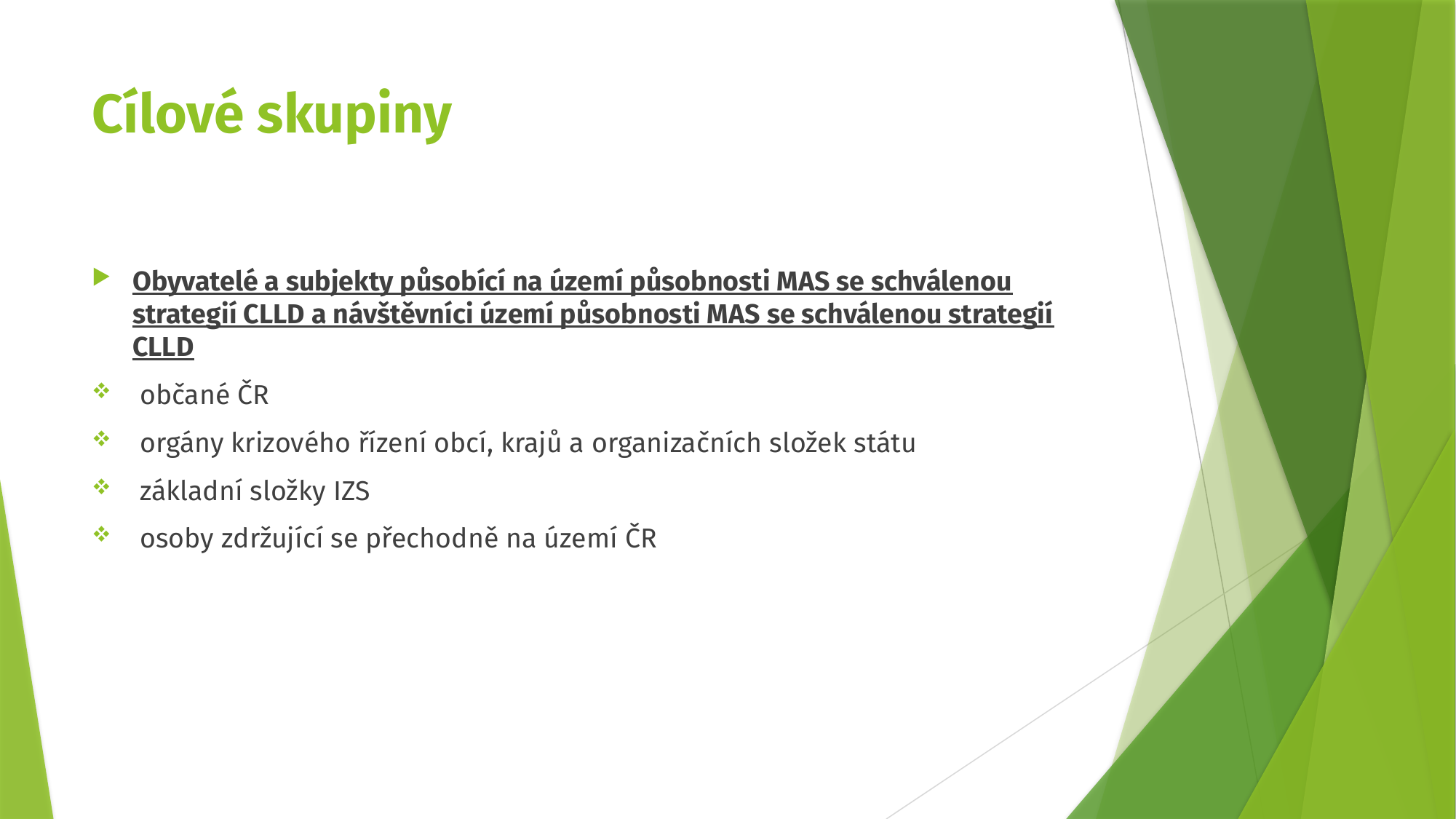

# Cílové skupiny
Obyvatelé a subjekty působící na území působnosti MAS se schválenou strategií CLLD a návštěvníci území působnosti MAS se schválenou strategií CLLD
 občané ČR
 orgány krizového řízení obcí, krajů a organizačních složek státu
 základní složky IZS
 osoby zdržující se přechodně na území ČR